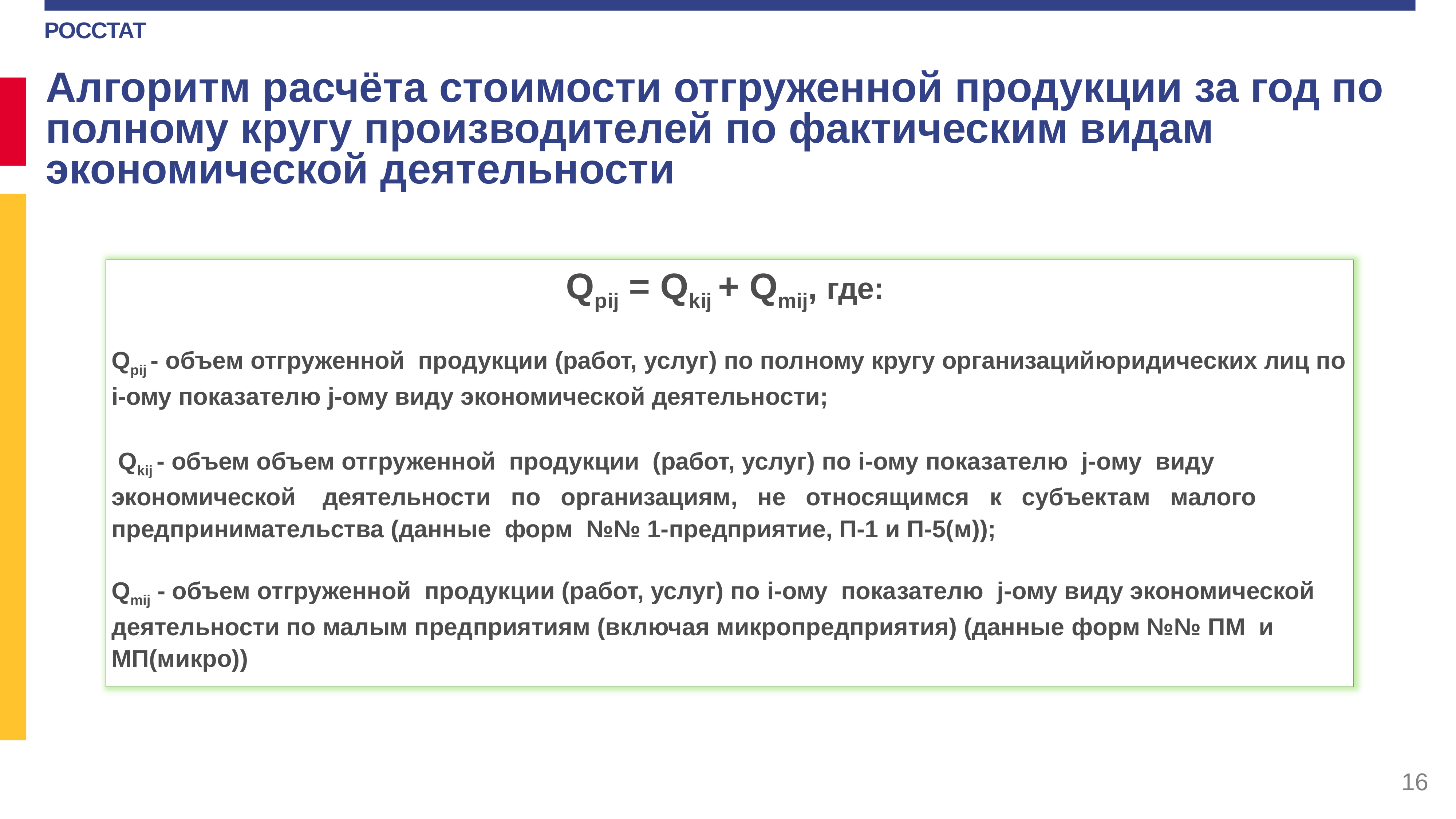

Алгоритм расчёта стоимости отгруженной продукции за год по полному кругу производителей по фактическим видам экономической деятельности

Qpij = Qkij + Qmij, где:

Qpij - объем отгруженной  продукции (работ, услуг) по полному кругу организаций­юридических лиц по i-ому показателю j-ому виду экономической деятельности;
 Qkij - объем объем отгруженной  продукции  (работ, услуг) по i-ому показателю  j-ому  виду экономической    деятельности   по   организациям,   не   относящимся   к   субъектам   малого
предпринимательства (данные  форм  №№ 1-предприятие, П-1 и П-5(м));

Qmij - объем отгруженной  продукции (работ, услуг) по i-ому  показателю  j-ому виду экономической  деятельности по малым предприятиям (включая микропредприятия) (данные форм №№ ПМ  и МП(микро))
16